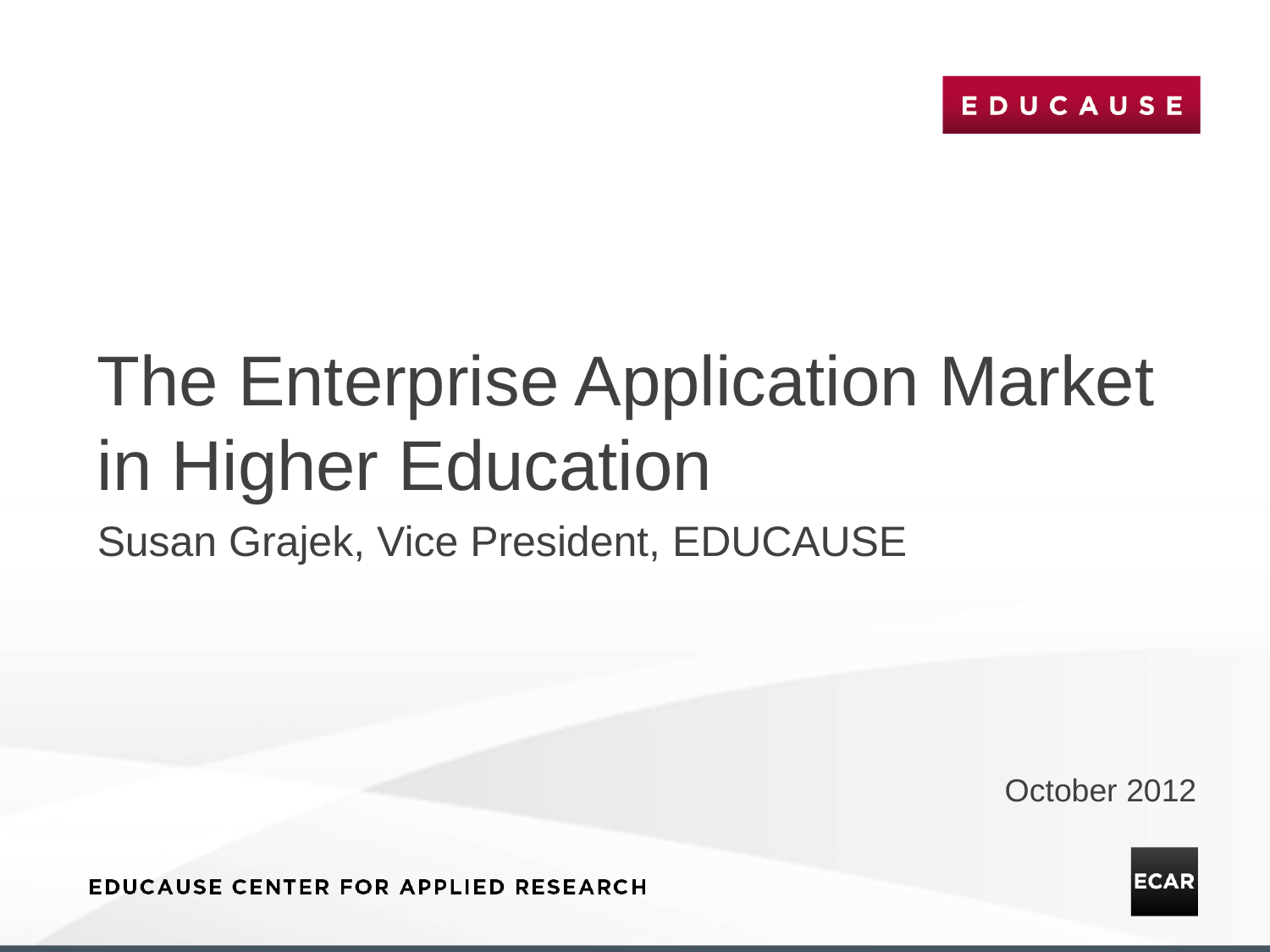

# The Enterprise Application Market in Higher Education
Susan Grajek, Vice President, EDUCAUSE
October 2012